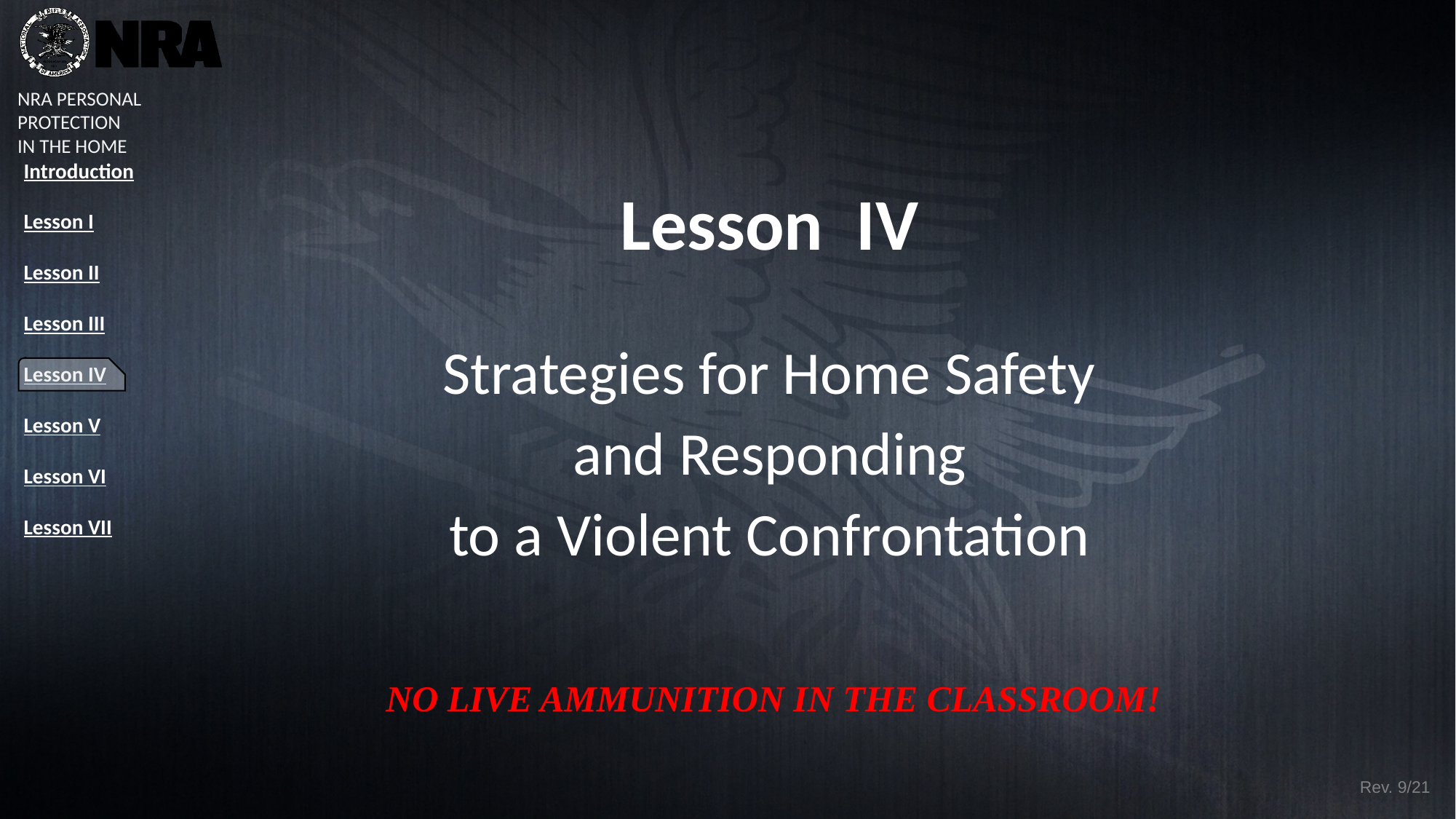

Lesson  IV

Strategies for Home Safety
and Responding
to a Violent Confrontation